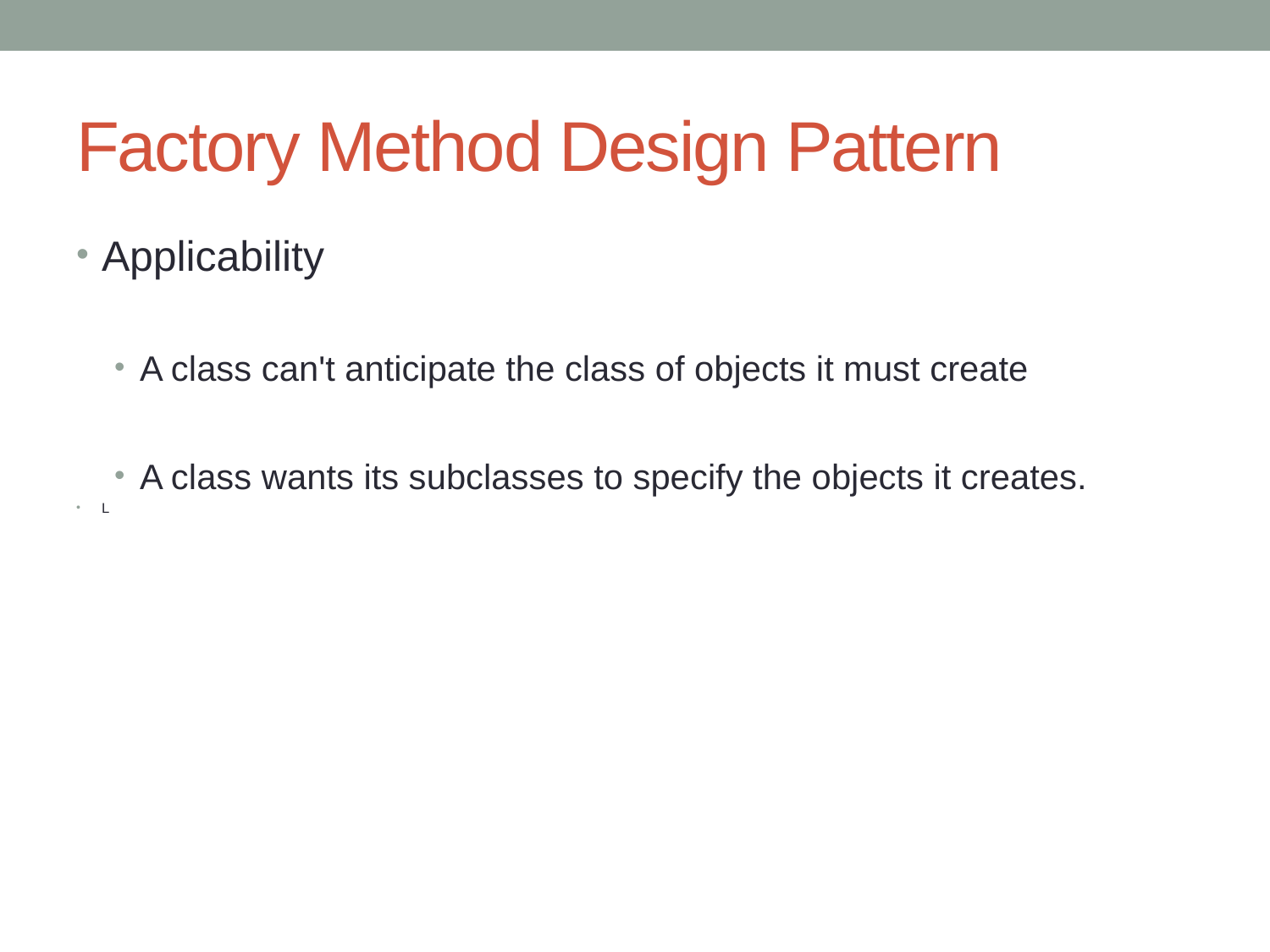

# Factory Method Design Pattern
Applicability

A class can't anticipate the class of objects it must create

A class wants its subclasses to specify the objects it creates.
L